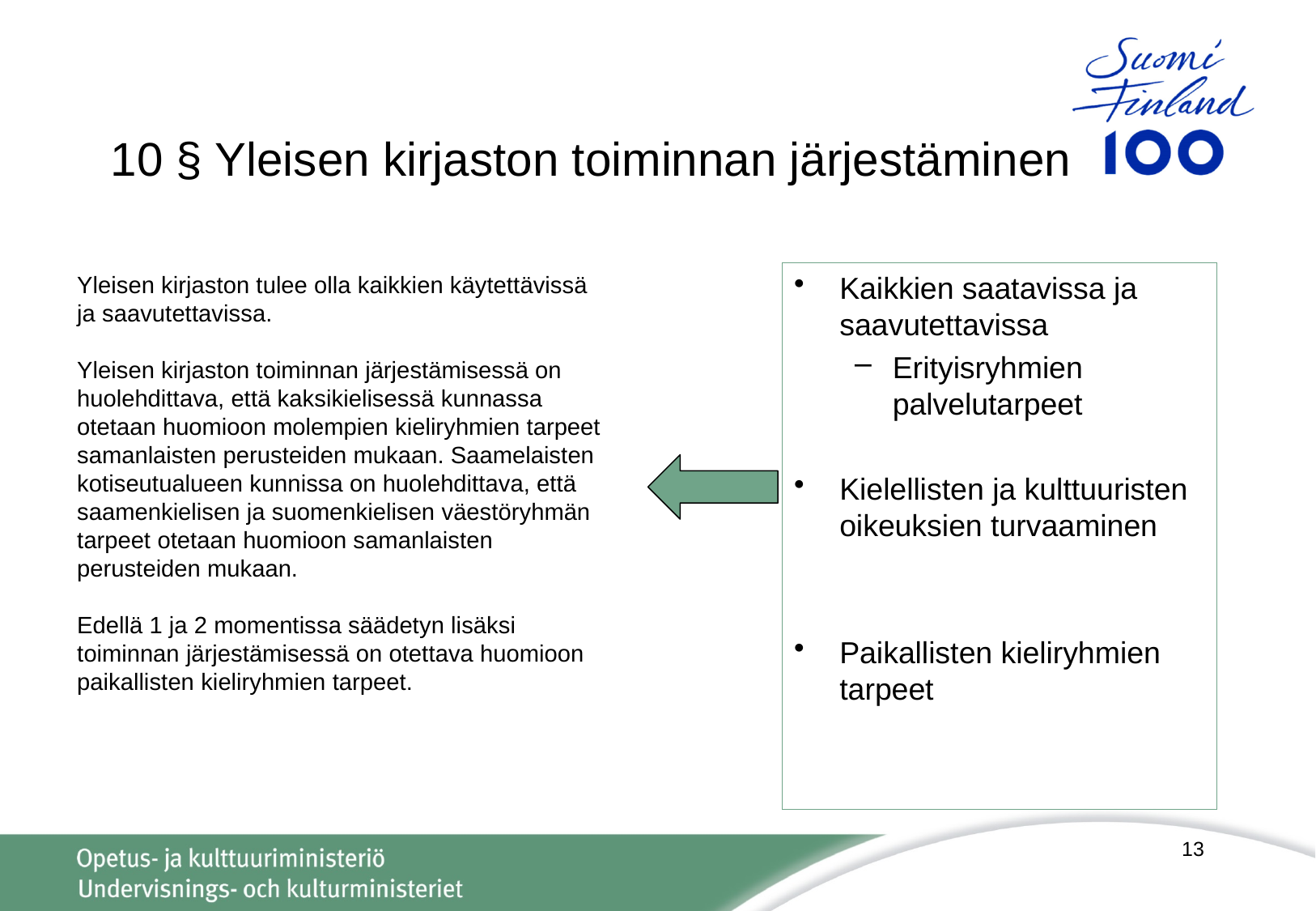

# 10 § Yleisen kirjaston toiminnan järjestäminen
Kaikkien saatavissa ja saavutettavissa
Erityisryhmien palvelutarpeet

Kielellisten ja kulttuuristen oikeuksien turvaaminen

Paikallisten kieliryhmien tarpeet

Yleisen kirjaston tulee olla kaikkien käytettävissä ja saavutettavissa.
Yleisen kirjaston toiminnan järjestämisessä on huolehdittava, että kaksikielisessä kunnassa otetaan huomioon molempien kieliryhmien tarpeet samanlaisten perusteiden mukaan. Saamelaisten kotiseutualueen kunnissa on huolehdittava, että saamenkielisen ja suomenkielisen väestöryhmän tarpeet otetaan huomioon samanlaisten perusteiden mukaan.
Edellä 1 ja 2 momentissa säädetyn lisäksi toiminnan järjestämisessä on otettava huomioon paikallisten kieliryhmien tarpeet.

13